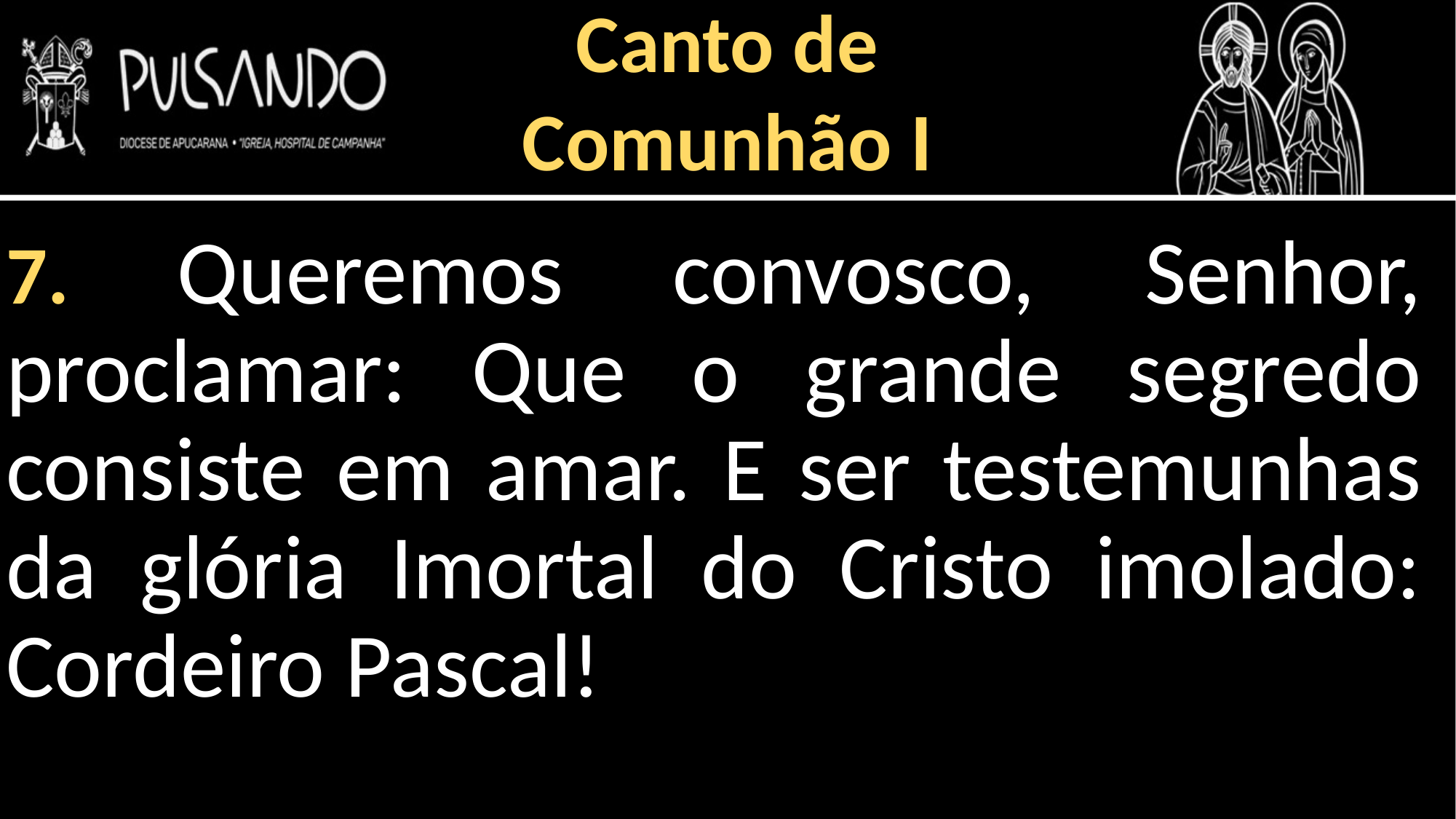

Canto de
Comunhão I
7. Queremos convosco, Senhor, proclamar: Que o grande segredo consiste em amar. E ser testemunhas da glória Imortal do Cristo imolado: Cordeiro Pascal!